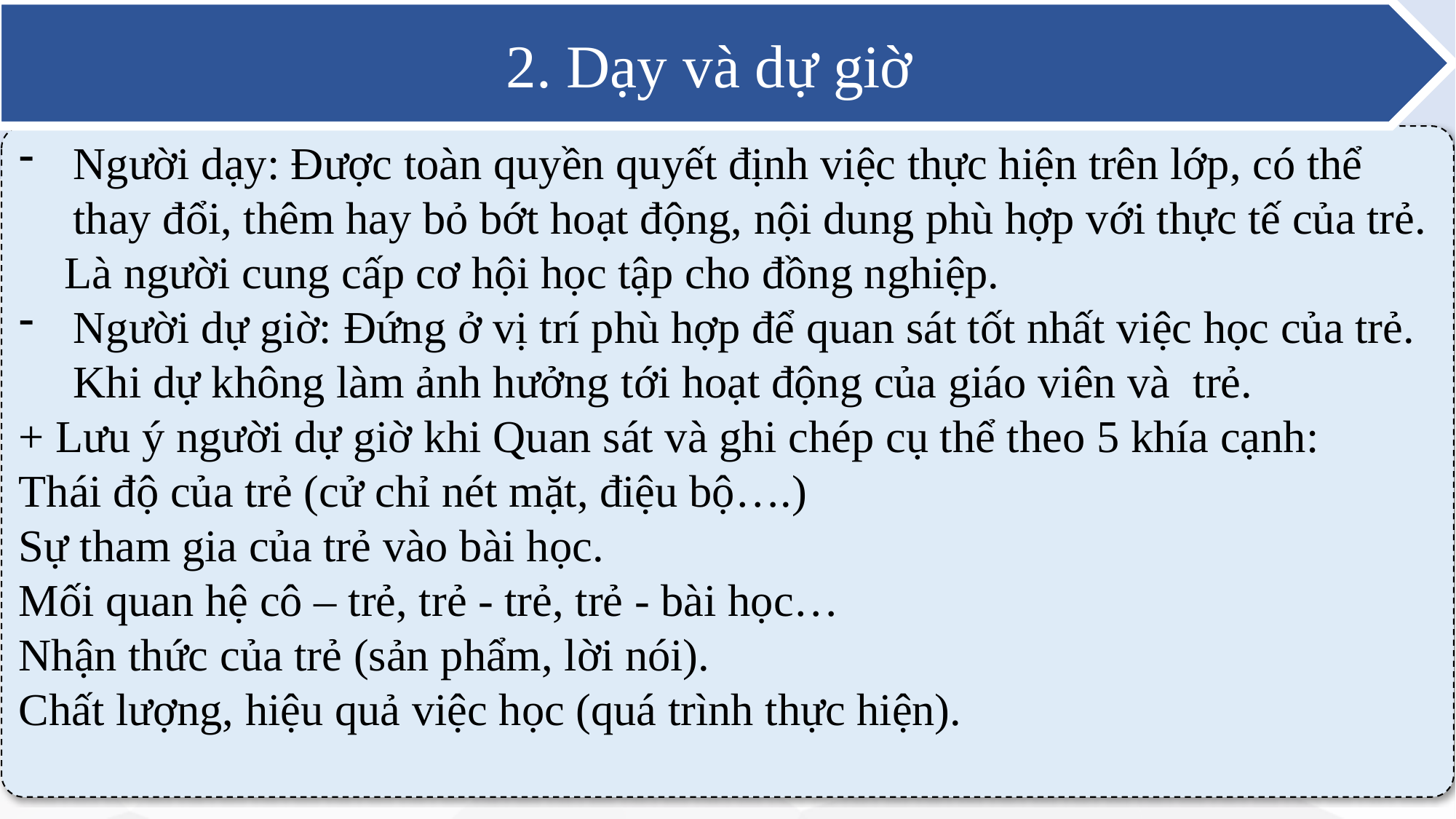

2. Dạy và dự giờ
Người dạy: Được toàn quyền quyết định việc thực hiện trên lớp, có thể thay đổi, thêm hay bỏ bớt hoạt động, nội dung phù hợp với thực tế của trẻ.
    Là người cung cấp cơ hội học tập cho đồng nghiệp.
Người dự giờ: Đứng ở vị trí phù hợp để quan sát tốt nhất việc học của trẻ. Khi dự không làm ảnh hưởng tới hoạt động của giáo viên và  trẻ.
+ Lưu ý người dự giờ khi Quan sát và ghi chép cụ thể theo 5 khía cạnh:
Thái độ của trẻ (cử chỉ nét mặt, điệu bộ….)
Sự tham gia của trẻ vào bài học.
Mối quan hệ cô – trẻ, trẻ - trẻ, trẻ - bài học…
Nhận thức của trẻ (sản phẩm, lời nói).
Chất lượng, hiệu quả việc học (quá trình thực hiện).